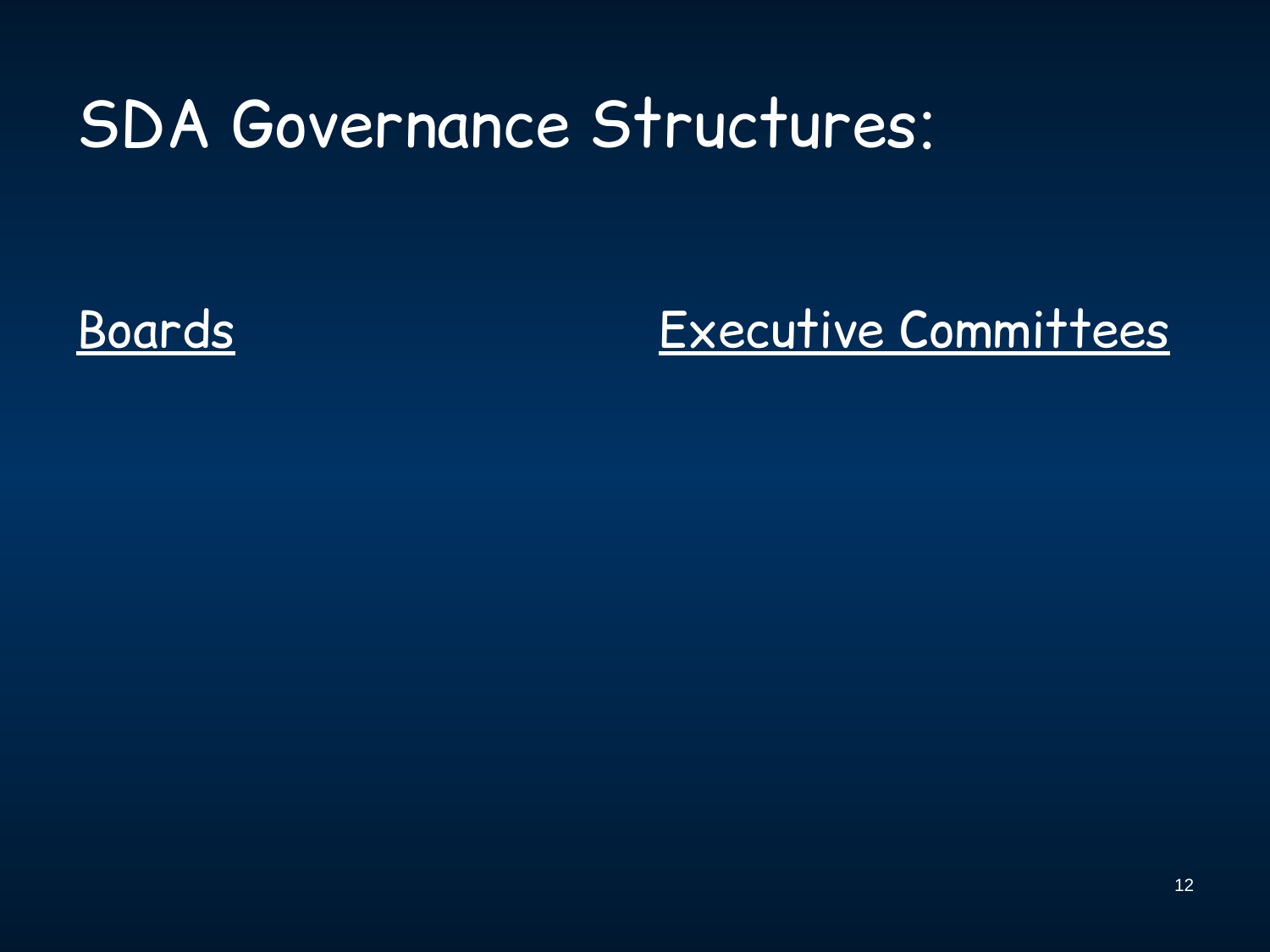

# SDA Governance Structures:

Boards

Executive Committees

12